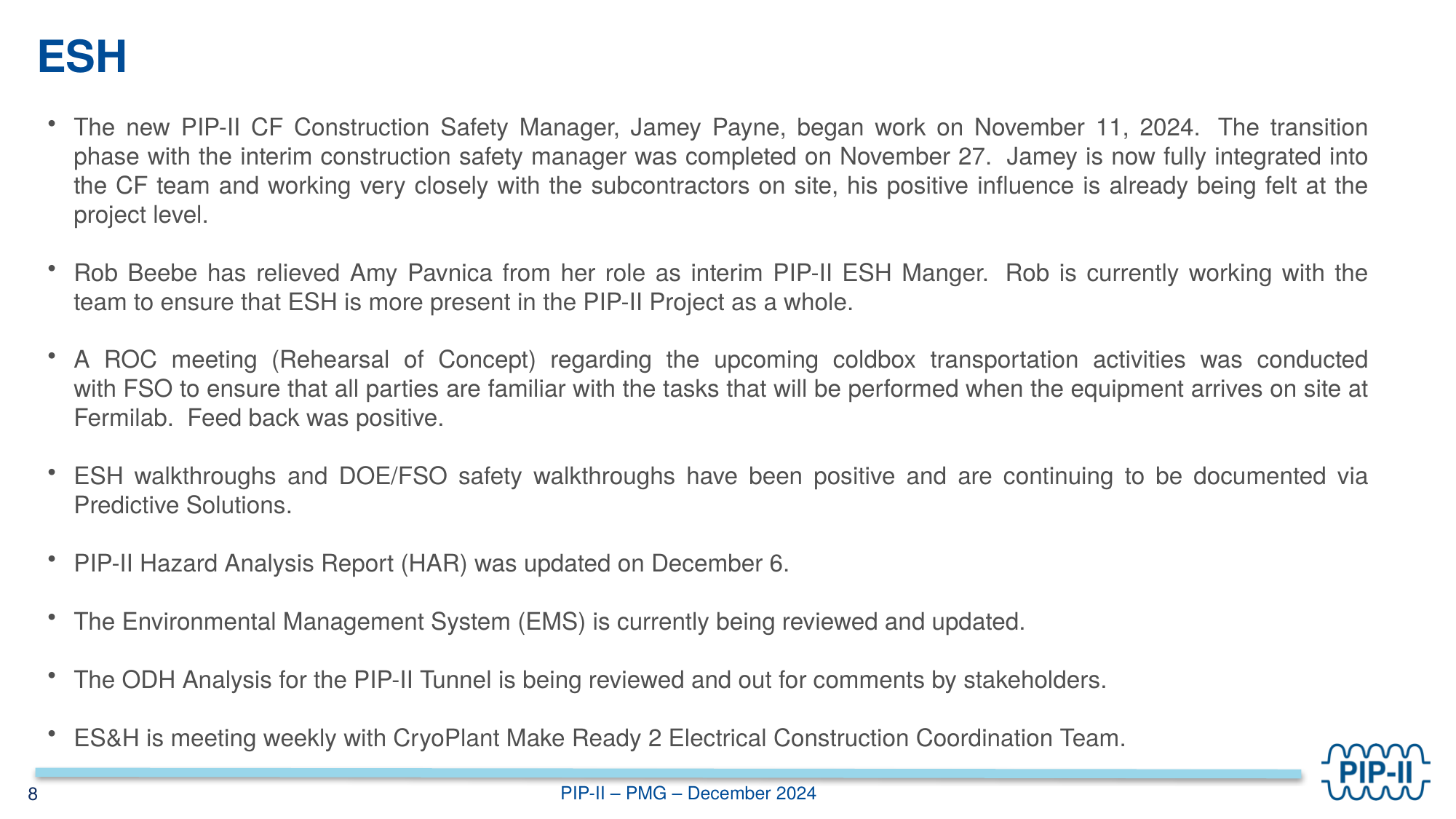

# ESH
The new PIP-II CF Construction Safety Manager, Jamey Payne, began work on November 11, 2024.  The transition phase with the interim construction safety manager was completed on November 27.  Jamey is now fully integrated into the CF team and working very closely with the subcontractors on site, his positive influence is already being felt at the project level.

Rob Beebe has relieved Amy Pavnica from her role as interim PIP-II ESH Manger.  Rob is currently working with the team to ensure that ESH is more present in the PIP-II Project as a whole.

A ROC meeting (Rehearsal of Concept) regarding the upcoming coldbox transportation activities was conducted with FSO to ensure that all parties are familiar with the tasks that will be performed when the equipment arrives on site at Fermilab.  Feed back was positive.

ESH walkthroughs and DOE/FSO safety walkthroughs have been positive and are continuing to be documented via Predictive Solutions.

PIP-II Hazard Analysis Report (HAR) was updated on December 6.

The Environmental Management System (EMS) is currently being reviewed and updated.

The ODH Analysis for the PIP-II Tunnel is being reviewed and out for comments by stakeholders.

ES&H is meeting weekly with CryoPlant Make Ready 2 Electrical Construction Coordination Team.

8